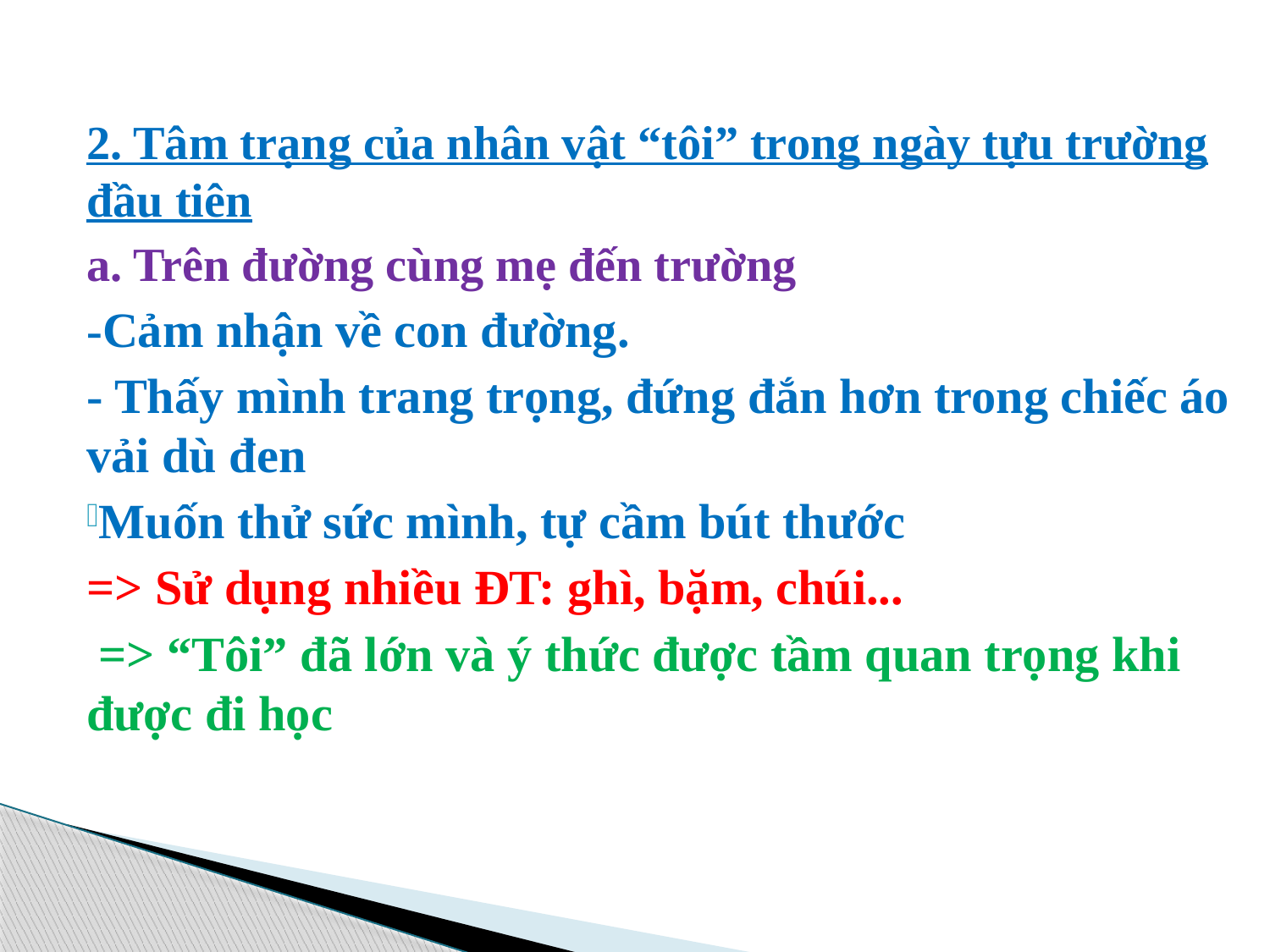

2. Tâm trạng của nhân vật “tôi” trong ngày tựu trường đầu tiên
a. Trên đường cùng mẹ đến trường
-Cảm nhận về con đường.
- Thấy mình trang trọng, đứng đắn hơn trong chiếc áo vải dù đen
Muốn thử sức mình, tự cầm bút thước
=> Sử dụng nhiều ĐT: ghì, bặm, chúi...
 => “Tôi” đã lớn và ý thức được tầm quan trọng khi được đi học